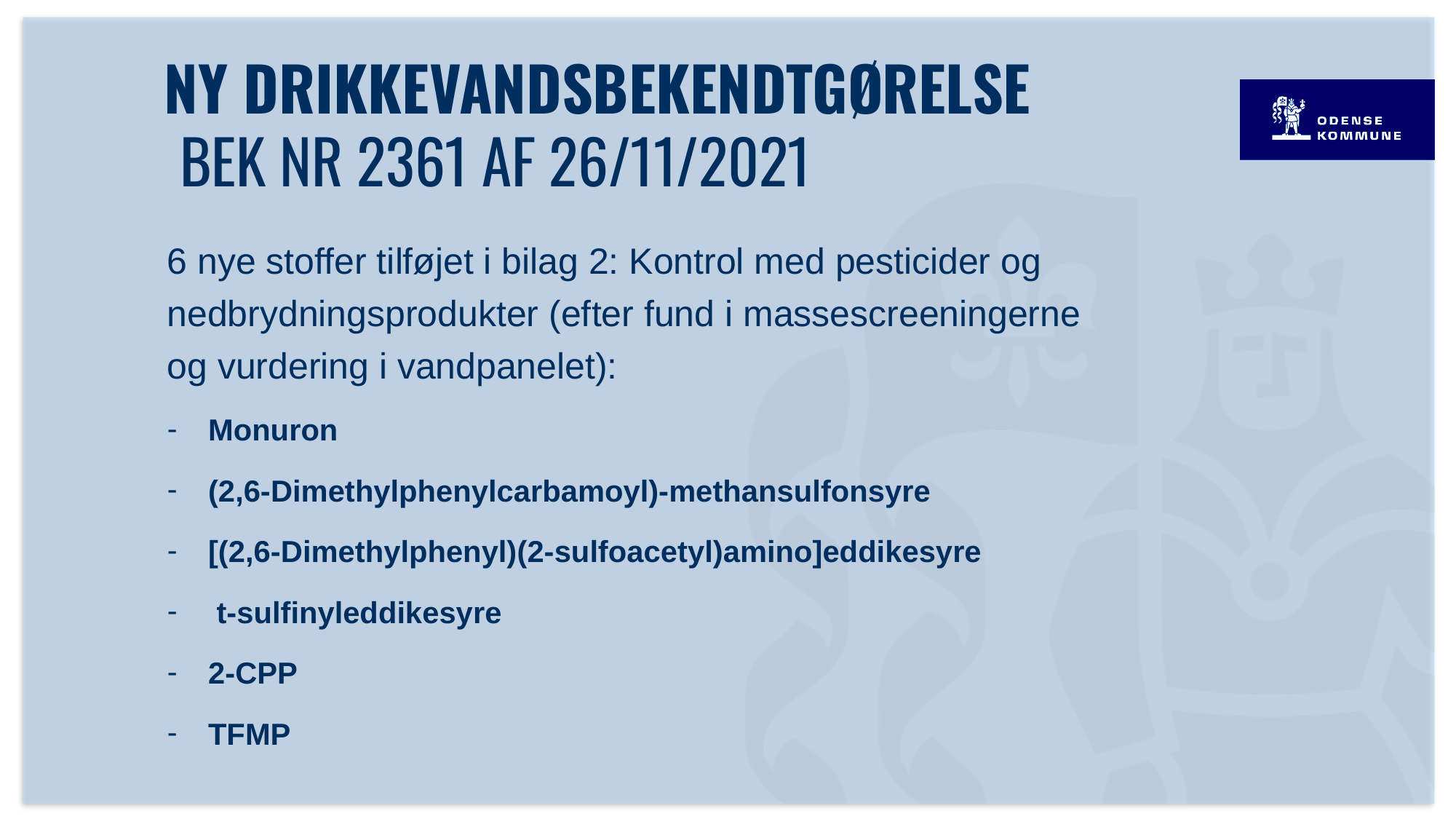

# Ny drikkevandsbekendtgørelse BEK nr 2361 af 26/11/2021
6 nye stoffer tilføjet i bilag 2: Kontrol med pesticider og nedbrydningsprodukter (efter fund i massescreeningerne og vurdering i vandpanelet):
Monuron
(2,6-Dimethylphenylcarbamoyl)-methansulfonsyre
[(2,6-Dimethylphenyl)(2-sulfoacetyl)amino]eddikesyre
 t-sulfinyleddikesyre
2-CPP
TFMP